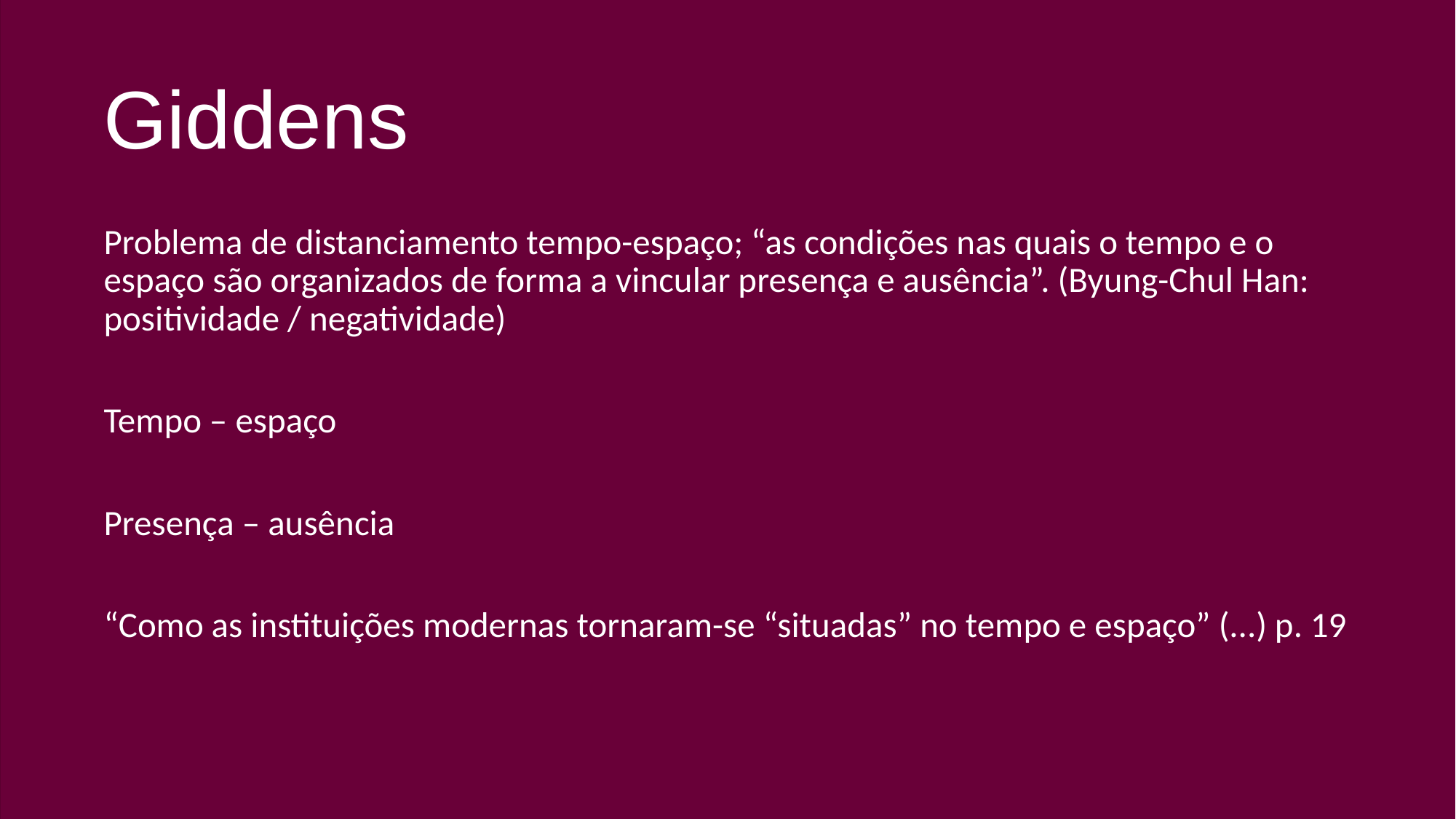

# Giddens
Problema de distanciamento tempo-espaço; “as condições nas quais o tempo e o espaço são organizados de forma a vincular presença e ausência”. (Byung-Chul Han: positividade / negatividade)

Tempo – espaço

Presença – ausência

“Como as instituições modernas tornaram-se “situadas” no tempo e espaço” (...) p. 19